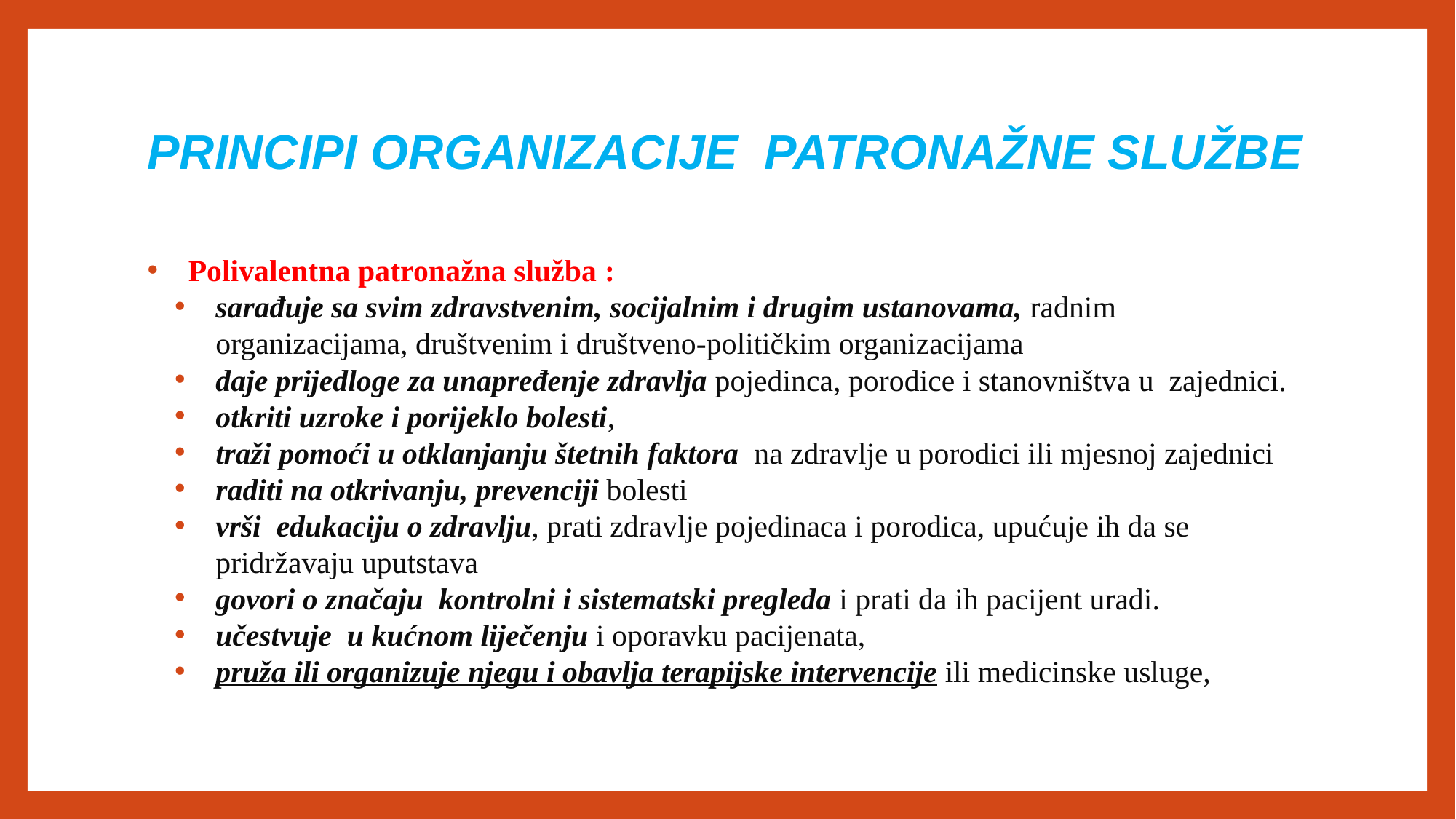

# PRINCIPI ORGANIZACIJE  PATRONAŽNE SLUŽBE
Polivalentna patronažna služba :
sarađuje sa svim zdravstvenim, socijalnim i drugim ustanovama, radnim organizacijama, društvenim i društveno-političkim organizacijama
daje prijedloge za unapređenje zdravlja pojedinca, porodice i stanovništva u  zajednici.
otkriti uzroke i porijeklo bolesti,
traži pomoći u otklanjanju štetnih faktora  na zdravlje u porodici ili mjesnoj zajednici
raditi na otkrivanju, prevenciji bolesti
vrši  edukaciju o zdravlju, prati zdravlje pojedinaca i porodica, upućuje ih da se pridržavaju uputstava
govori o značaju  kontrolni i sistematski pregleda i prati da ih pacijent uradi.
učestvuje  u kućnom liječenju i oporavku pacijenata,
pruža ili organizuje njegu i obavlja terapijske intervencije ili medicinske usluge,